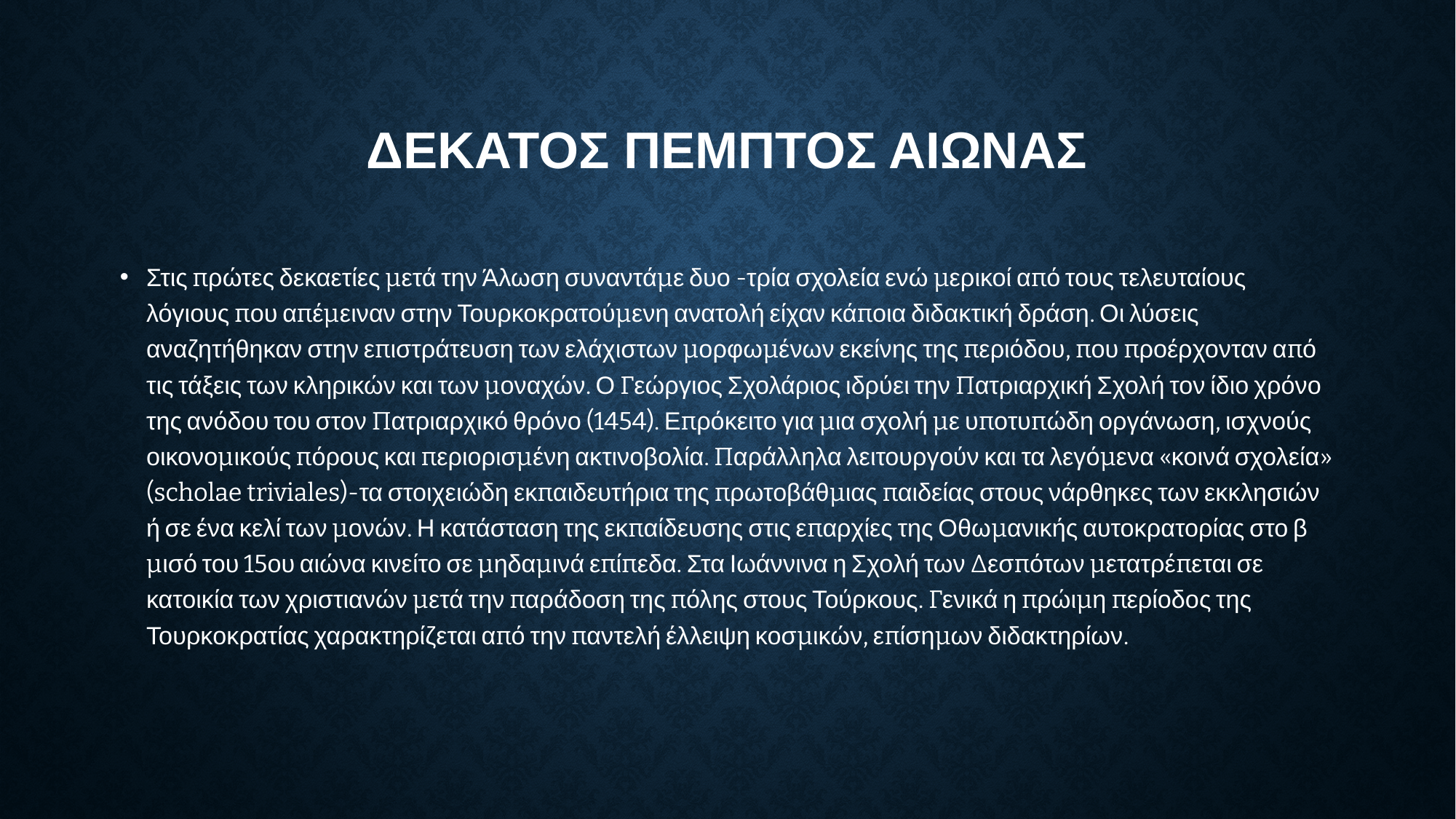

# Δεκατοσ πεμπτοσ αιωνασ
Στις πρώτες δεκαετίες μετά την Άλωση συναντάμε δυο -τρία σχολεία ενώ μερικοί από τους τελευταίους λόγιους που απέμειναν στην Τουρκοκρατούμενη ανατολή είχαν κάποια διδακτική δράση. Οι λύσεις αναζητήθηκαν στην επιστράτευση των ελάχιστων μορφωμένων εκείνης της περιόδου, που προέρχονταν από τις τάξεις των κληρικών και των μοναχών. Ο Γεώργιος Σχολάριος ιδρύει την Πατριαρχική Σχολή τον ίδιο χρόνο της ανόδου του στον Πατριαρχικό θρόνο (1454). Επρόκειτο για μια σχολή με υποτυπώδη οργάνωση, ισχνούς οικονομικούς πόρους και περιορισμένη ακτινοβολία. Παράλληλα λειτουργούν και τα λεγόμενα «κοινά σχολεία» (scholae triviales)-τα στοιχειώδη εκπαιδευτήρια της πρωτοβάθμιας παιδείας στους νάρθηκες των εκκλησιών ή σε ένα κελί των μονών. Η κατάσταση της εκπαίδευσης στις επαρχίες της Οθωμανικής αυτοκρατορίας στο β μισό του 15ου αιώνα κινείτο σε μηδαμινά επίπεδα. Στα Ιωάννινα η Σχολή των Δεσπότων μετατρέπεται σε κατοικία των χριστιανών μετά την παράδοση της πόλης στους Τούρκους. Γενικά η πρώιμη περίοδος της Τουρκοκρατίας χαρακτηρίζεται από την παντελή έλλειψη κοσμικών, επίσημων διδακτηρίων.